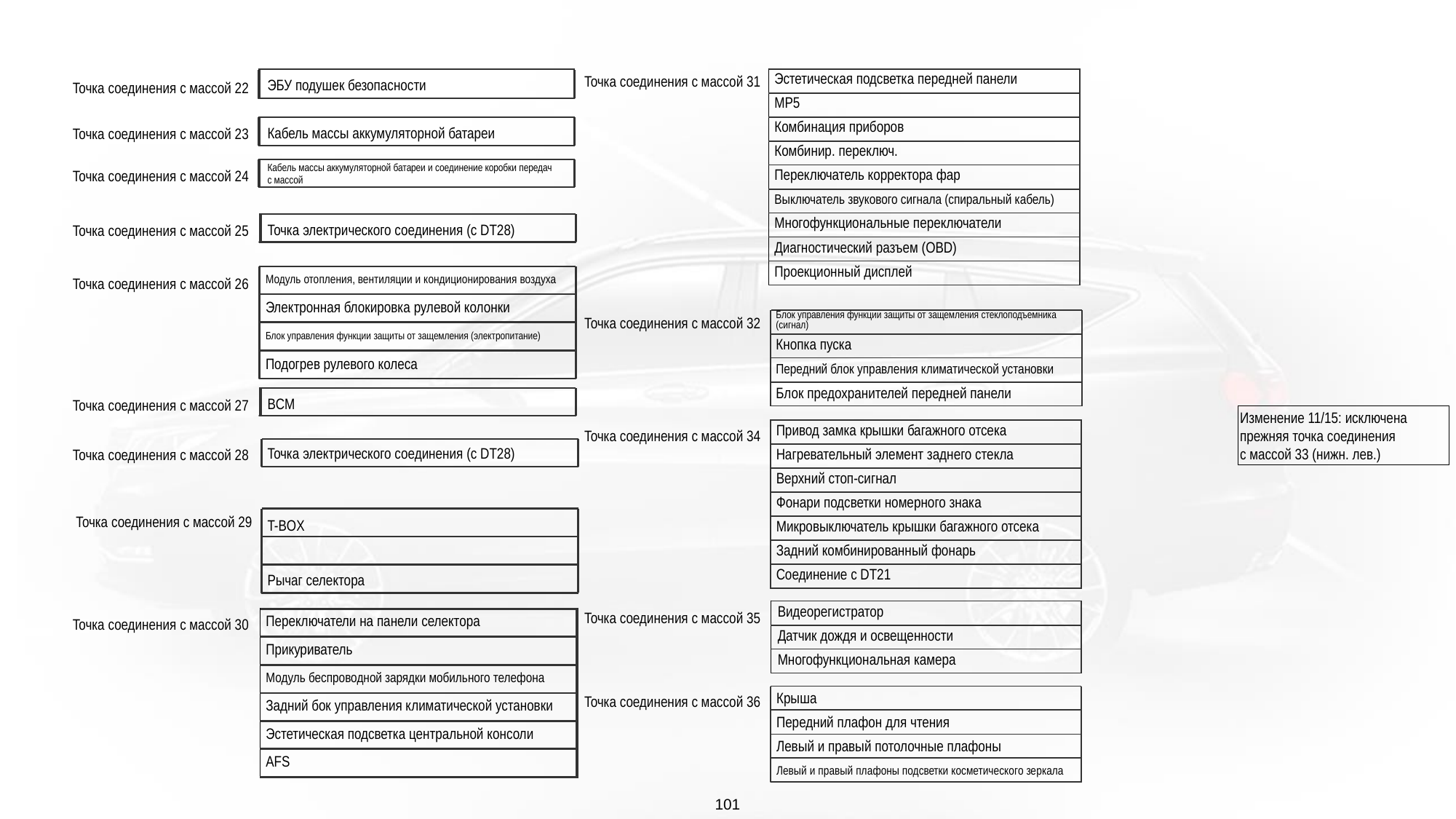

Точка соединения с массой 31
| Эстетическая подсветка передней панели |
| --- |
| MP5 |
| Комбинация приборов |
| Комбинир. переключ. |
| Переключатель корректора фар |
| Выключатель звукового сигнала (спиральный кабель) |
| Многофункциональные переключатели |
| Диагностический разъем (OBD) |
| Проекционный дисплей |

|  |
| --- |
|  |
|  |
|  |
|  |
|  |
|  |
|  |
|  |
ЭБУ подушек безопасности

Точка соединения с массой 22

Кабель массы аккумуляторной батареи
Точка соединения с массой 23

Кабель массы аккумуляторной батареи и соединение коробки передач с массой

Точка соединения с массой 24

Точка электрического соединения (с DT28)
Точка соединения с массой 25

| Модуль отопления, вентиляции и кондиционирования воздуха |
| --- |
| Электронная блокировка рулевой колонки |
| Блок управления функции защиты от защемления (электропитание) |
| Подогрев рулевого колеса |

Точка соединения с массой 26

Точка соединения с массой 32
| Блок управления функции защиты от защемления стеклоподъемника (сигнал) |
| --- |
| Кнопка пуска |
| Передний блок управления климатической установки |
| Блок предохранителей передней панели |

BCM
Точка соединения с массой 27
Изменение 11/15: исключена прежняя точка соединения с массой 33 (нижн. лев.)

| Привод замка крышки багажного отсека |
| --- |
| Нагревательный элемент заднего стекла |
| Верхний стоп-сигнал |
| Фонари подсветки номерного знака |
| Микровыключатель крышки багажного отсека |
| Задний комбинированный фонарь |
| Соединение с DT21 |
|  |
| --- |
|  |
|  |
|  |
|  |
|  |
|  |
Точка соединения с массой 34
Точка электрического соединения (с DT28)

Точка соединения с массой 28

Точка соединения с массой 29

T-BOX

Рычаг селектора

| Видеорегистратор |
| --- |
| Датчик дождя и освещенности |
| Многофункциональная камера |
|  |
| --- |
|  |
|  |
Точка соединения с массой 35
| Переключатели на панели селектора |
| --- |
| Прикуриватель |
| Модуль беспроводной зарядки мобильного телефона |
| Задний бок управления климатической установки |
| Эстетическая подсветка центральной консоли |
| AFS |
|  |
| --- |
|  |
|  |
|  |
|  |
|  |
Точка соединения с массой 30

Точка соединения с массой 36
| Крыша |
| --- |
| Передний плафон для чтения |
| Левый и правый потолочные плафоны |
| Левый и правый плафоны подсветки косметического зеркала |

101